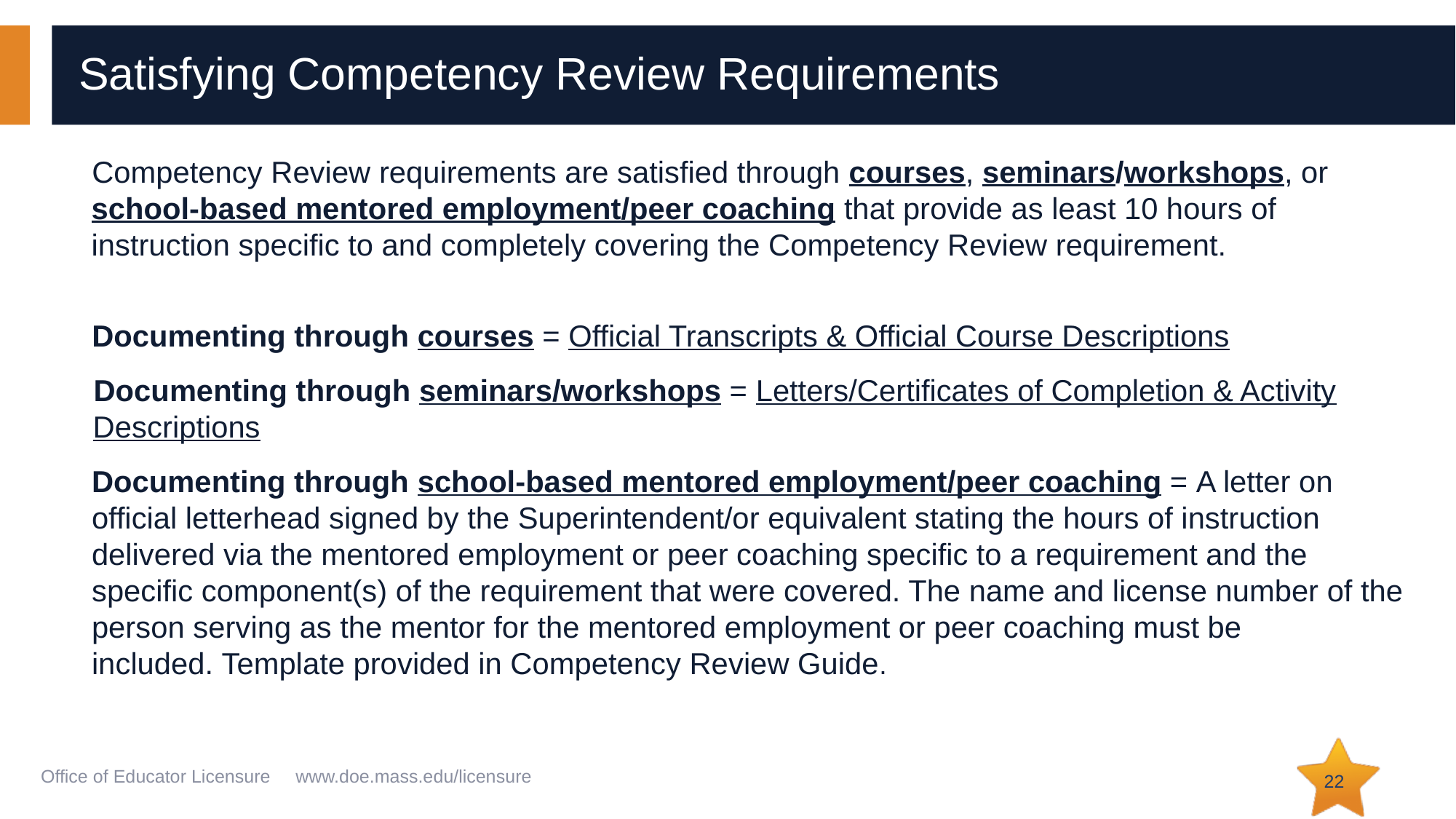

# Satisfying Competency Review Requirements
Competency Review requirements are satisfied through courses, seminars/workshops, or school-based mentored employment/peer coaching that provide as least 10 hours of instruction specific to and completely covering the Competency Review requirement.

Documenting through courses = Official Transcripts & Official Course Descriptions
Documenting through seminars/workshops = Letters/Certificates of Completion & Activity Descriptions
Documenting through school-based mentored employment/peer coaching = A letter on official letterhead signed by the Superintendent/or equivalent stating the hours of instruction delivered via the mentored employment or peer coaching specific to a requirement and the specific component(s) of the requirement that were covered. The name and license number of the person serving as the mentor for the mentored employment or peer coaching must be included. Template provided in Competency Review Guide.

22